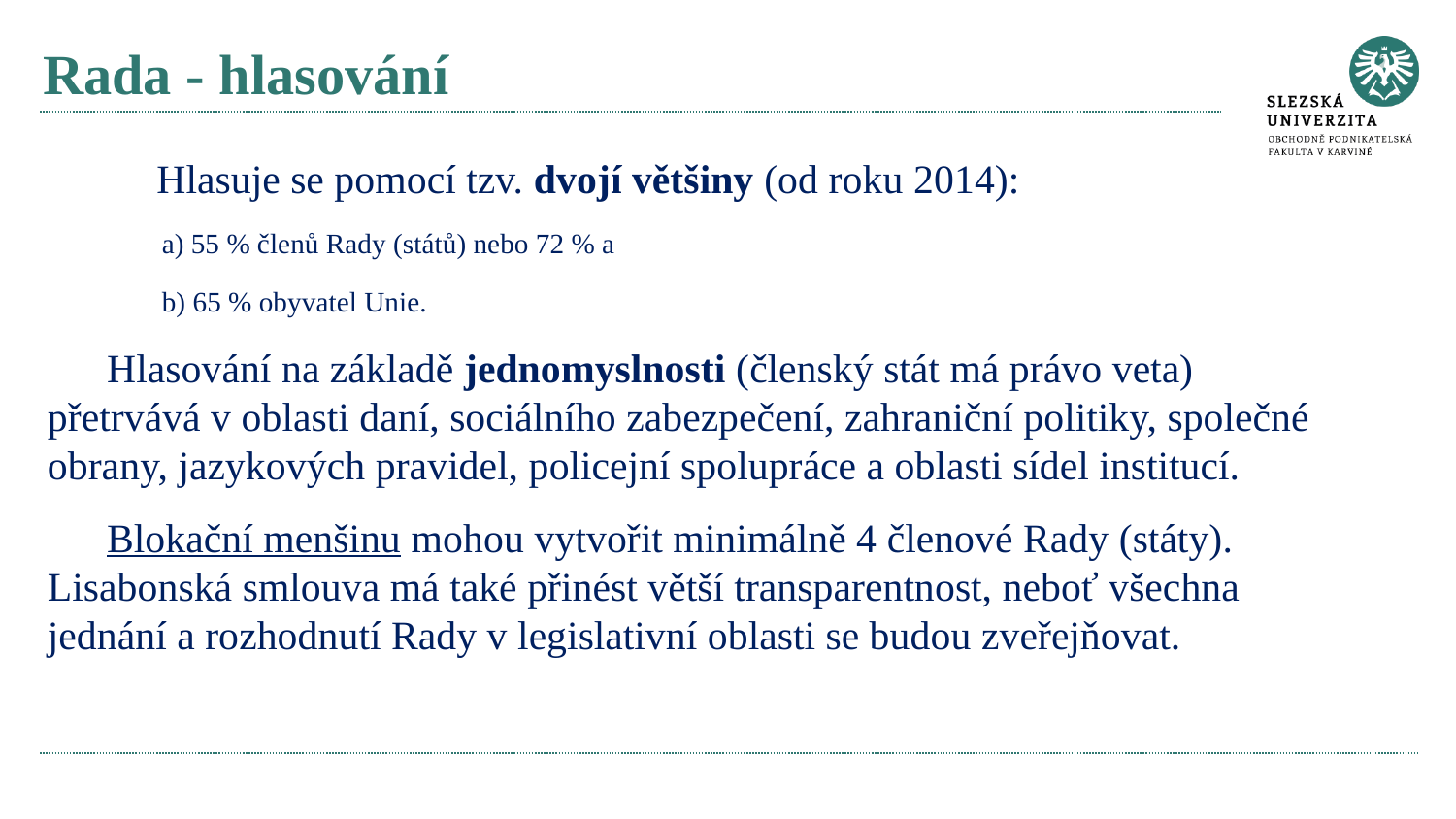

# Rada - hlasování
Hlasuje se pomocí tzv. dvojí většiny (od roku 2014):
a) 55 % členů Rady (států) nebo 72 % a
b) 65 % obyvatel Unie.
Hlasování na základě jednomyslnosti (členský stát má právo veta) přetrvává v oblasti daní, sociálního zabezpečení, zahraniční politiky, společné obrany, jazykových pravidel, policejní spolupráce a oblasti sídel institucí.
Blokační menšinu mohou vytvořit minimálně 4 členové Rady (státy). Lisabonská smlouva má také přinést větší transparentnost, neboť všechna jednání a rozhodnutí Rady v legislativní oblasti se budou zveřejňovat.